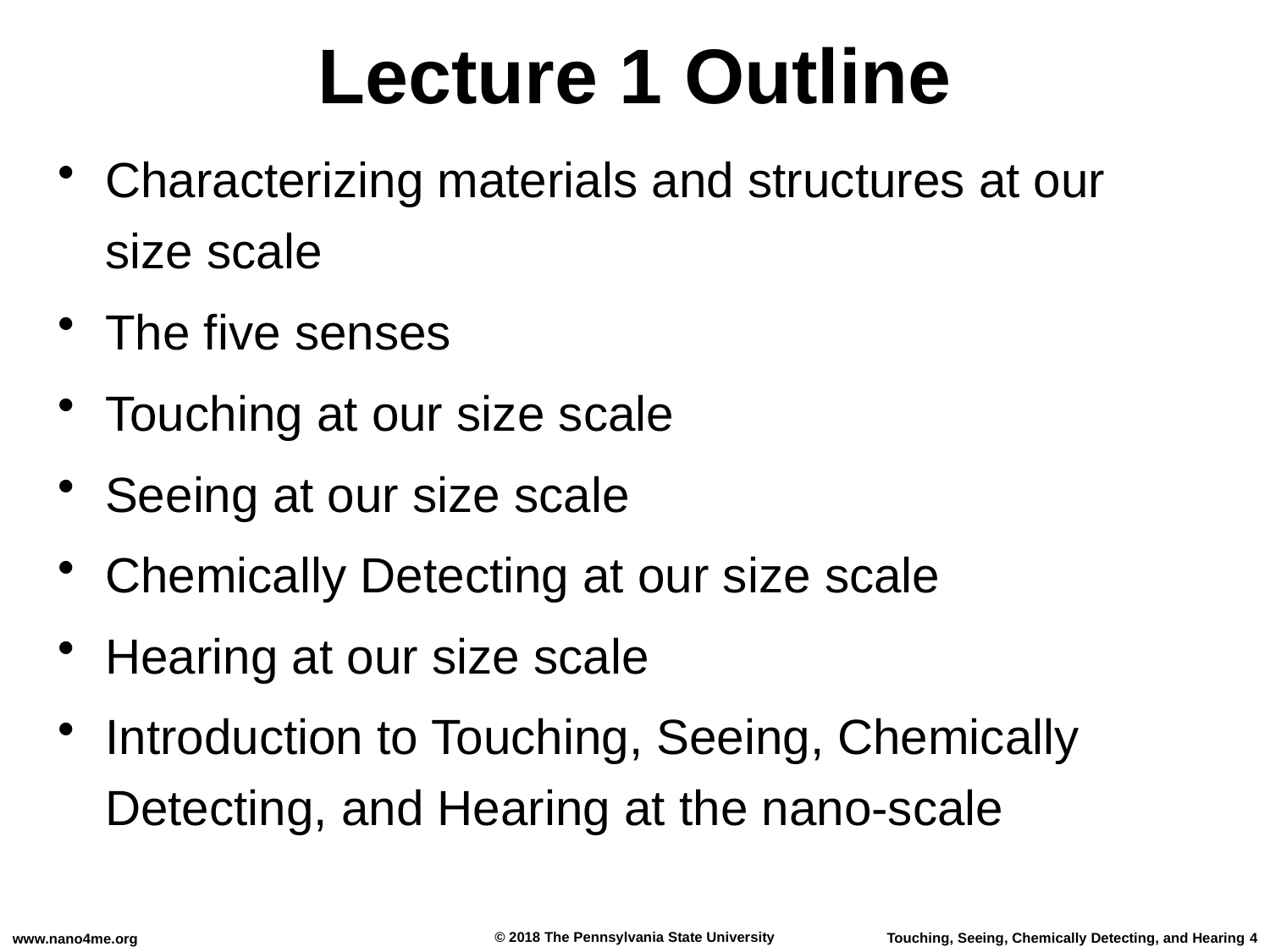

Lecture 1 Outline
#

Characterizing materials and structures at our size scale
The five senses
Touching at our size scale
Seeing at our size scale
Chemically Detecting at our size scale
Hearing at our size scale
Introduction to Touching, Seeing, Chemically Detecting, and Hearing at the nano-scale